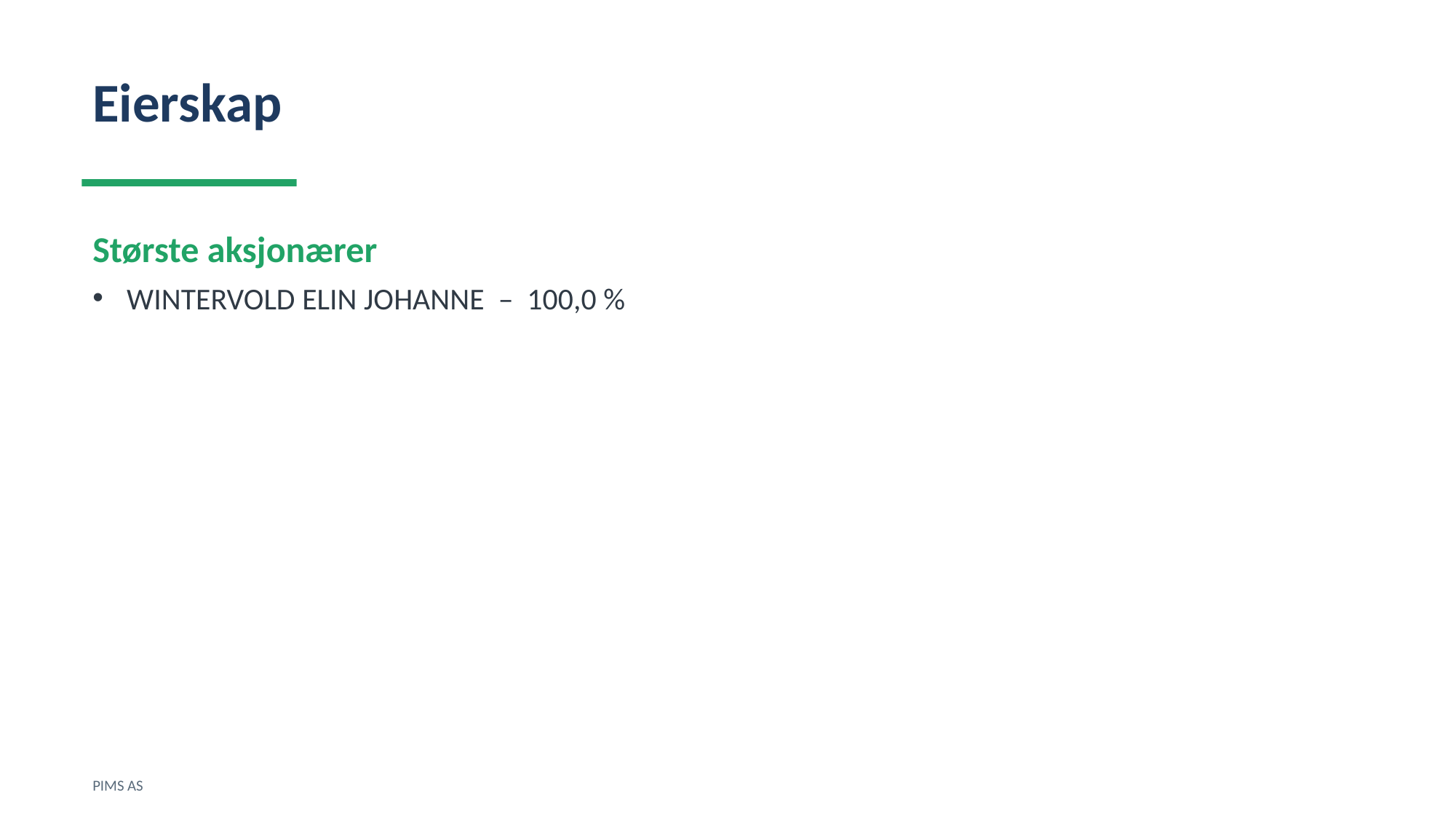

Eierskap

Største aksjonærer
WINTERVOLD ELIN JOHANNE  –  100,0 %
PIMS AS